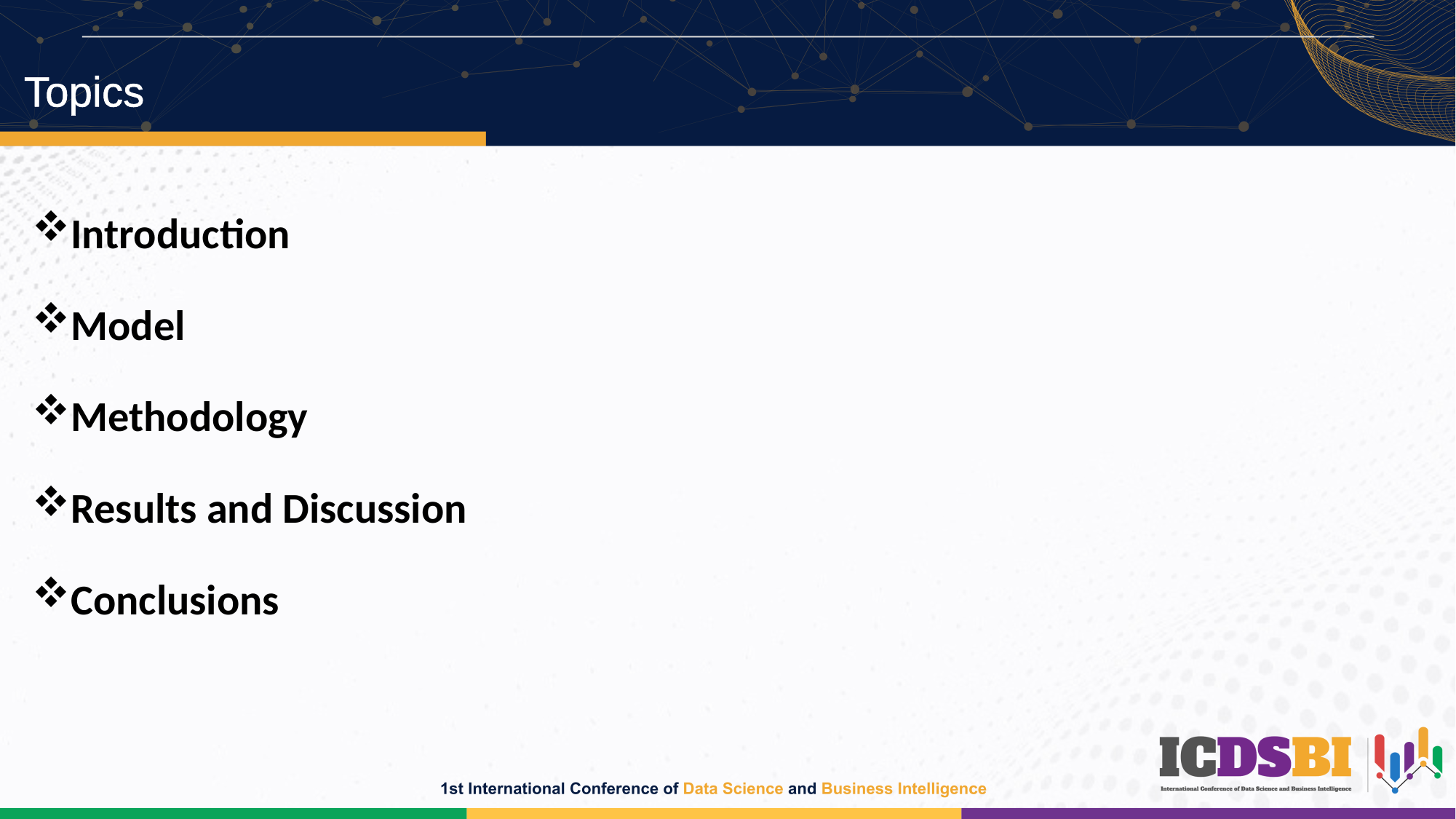

# Topics
Introduction
Model
Methodology
Results and Discussion
Conclusions